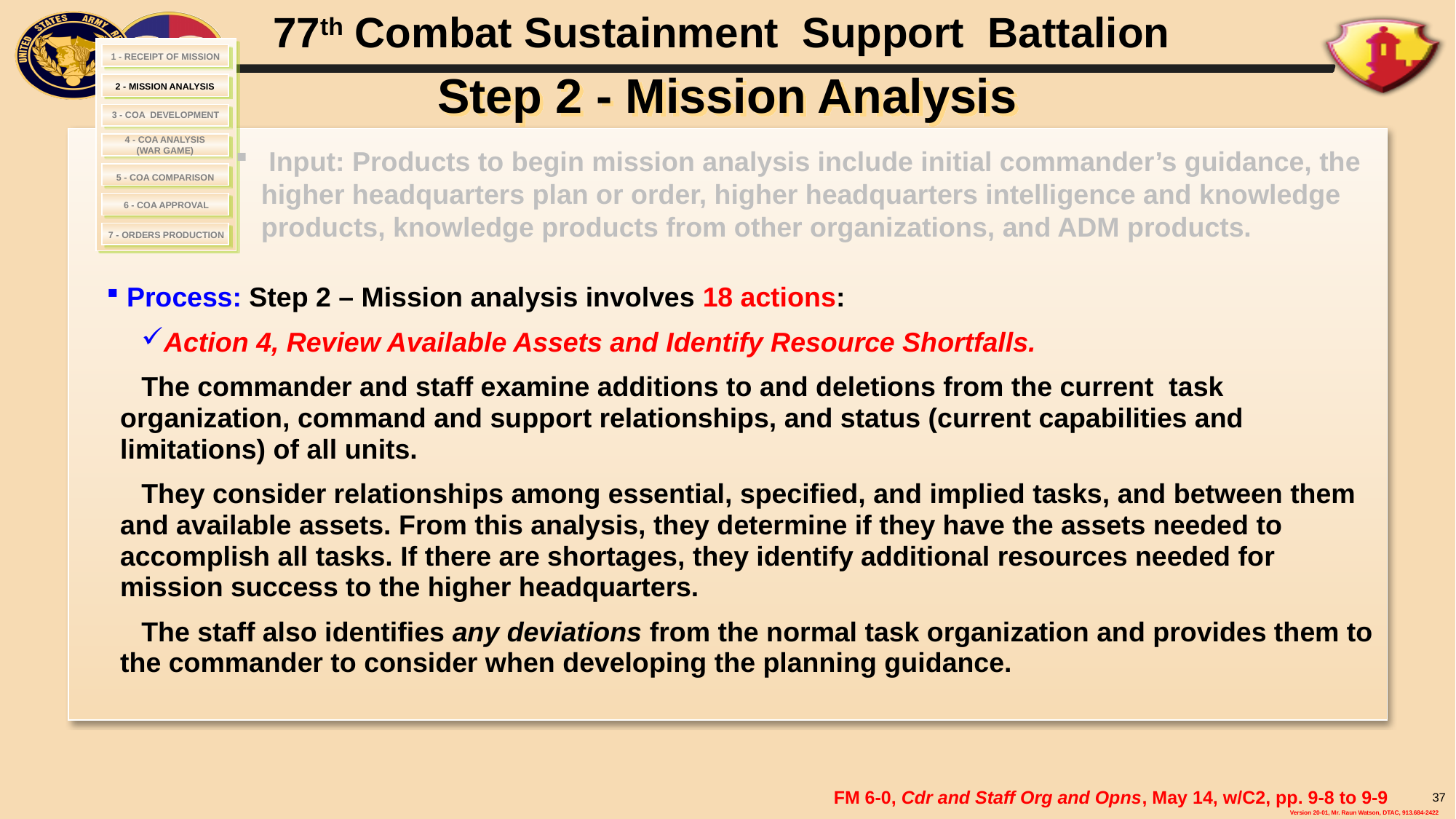

# Step 2 - Mission Analysis
1 - RECEIPT OF MISSION
2 - MISSION ANALYSIS
    3 - COA  DEVELOPMENT

4 - COA ANALYSIS
(WAR GAME)
 Input: Products to begin mission analysis include initial commander’s guidance, the higher headquarters plan or order, higher headquarters intelligence and knowledge products, knowledge products from other organizations, and ADM products.
 5 - COA COMPARISON
6 - COA APPROVAL
7 - ORDERS PRODUCTION
 Process: Step 2 – Mission analysis involves 18 actions:
Action 4, Review Available Assets and Identify Resource Shortfalls.
The commander and staff examine additions to and deletions from the current  task organization, command and support relationships, and status (current capabilities and limitations) of all units.
They consider relationships among essential, specified, and implied tasks, and between them and available assets. From this analysis, they determine if they have the assets needed to accomplish all tasks. If there are shortages, they identify additional resources needed for mission success to the higher headquarters.
The staff also identifies any deviations from the normal task organization and provides them to the commander to consider when developing the planning guidance.
FM 6-0, Cdr and Staff Org and Opns, May 14, w/C2, pp. 9-8 to 9-9
37